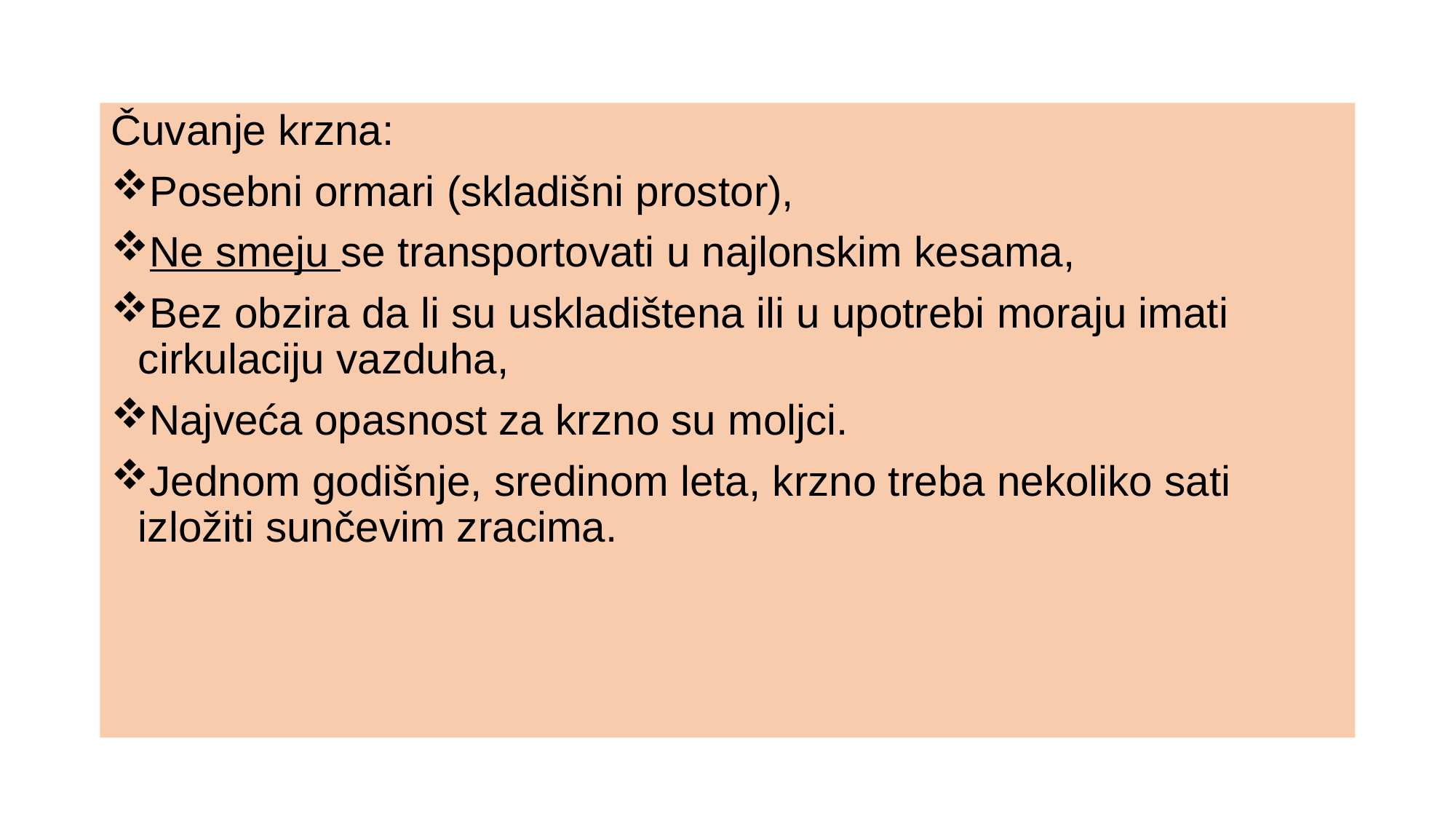

Čuvanje krzna:
Posebni ormari (skladišni prostor),
Ne smeju se transportovati u najlonskim kesama,
Bez obzira da li su uskladištena ili u upotrebi moraju imati cirkulaciju vazduha,
Najveća opasnost za krzno su moljci.
Jednom godišnje, sredinom leta, krzno treba nekoliko sati izložiti sunčevim zracima.